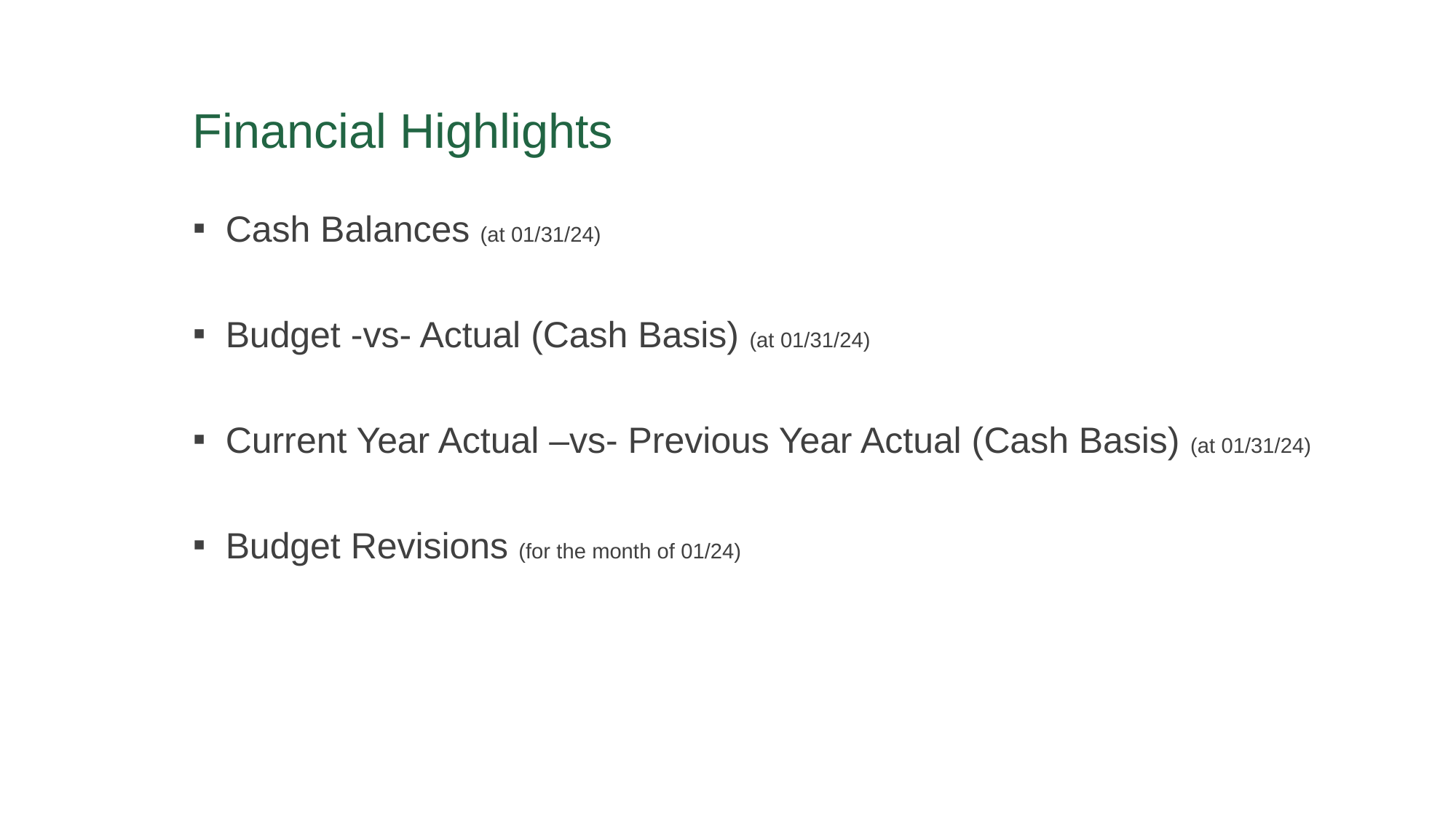

# Financial Highlights
Cash Balances (at 01/31/24)

Budget -vs- Actual (Cash Basis) (at 01/31/24)

Current Year Actual –vs- Previous Year Actual (Cash Basis) (at 01/31/24)

Budget Revisions (for the month of 01/24)